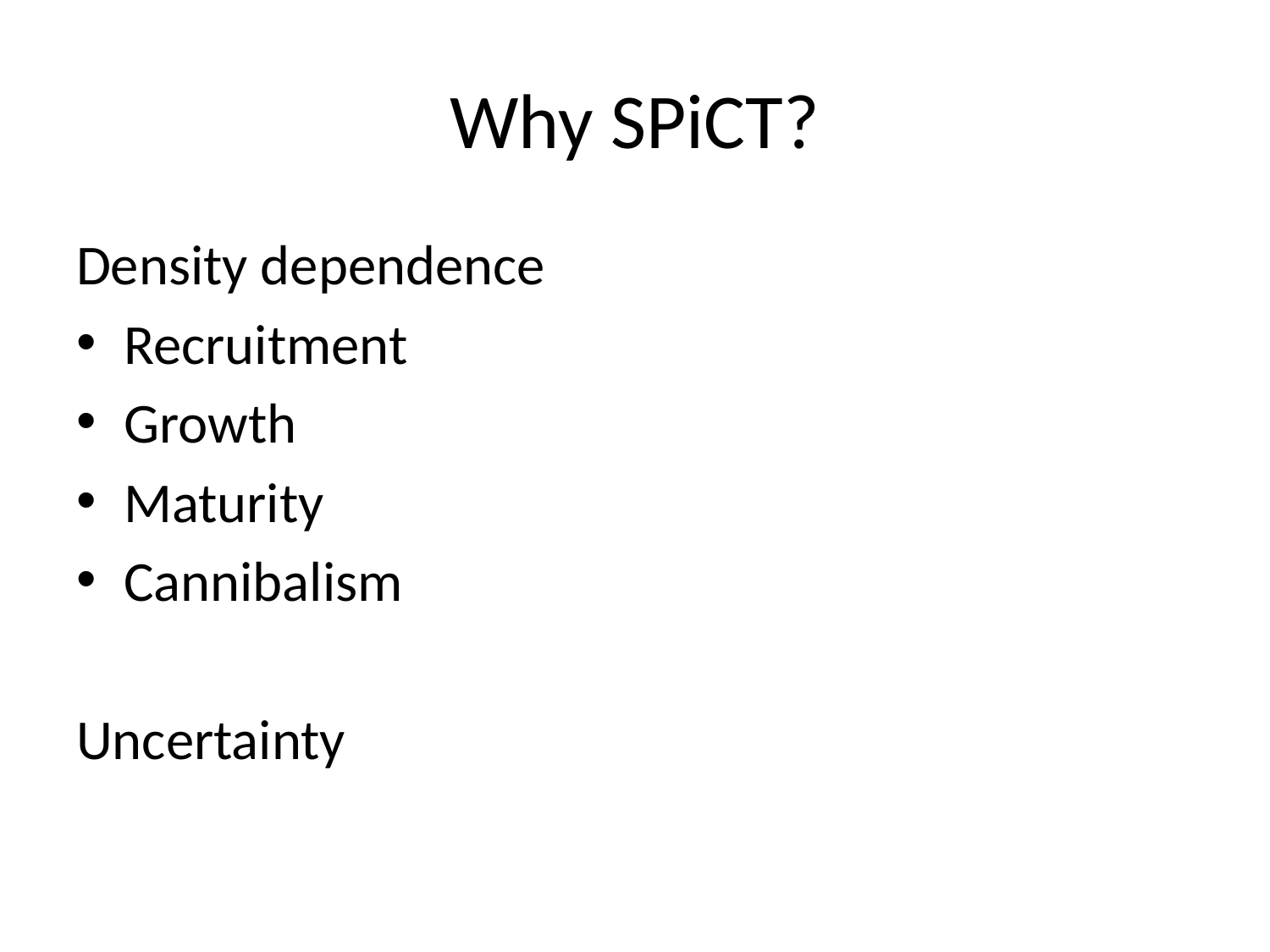

# Why SPiCT?
Density dependence
Recruitment
Growth
Maturity
Cannibalism

Uncertainty